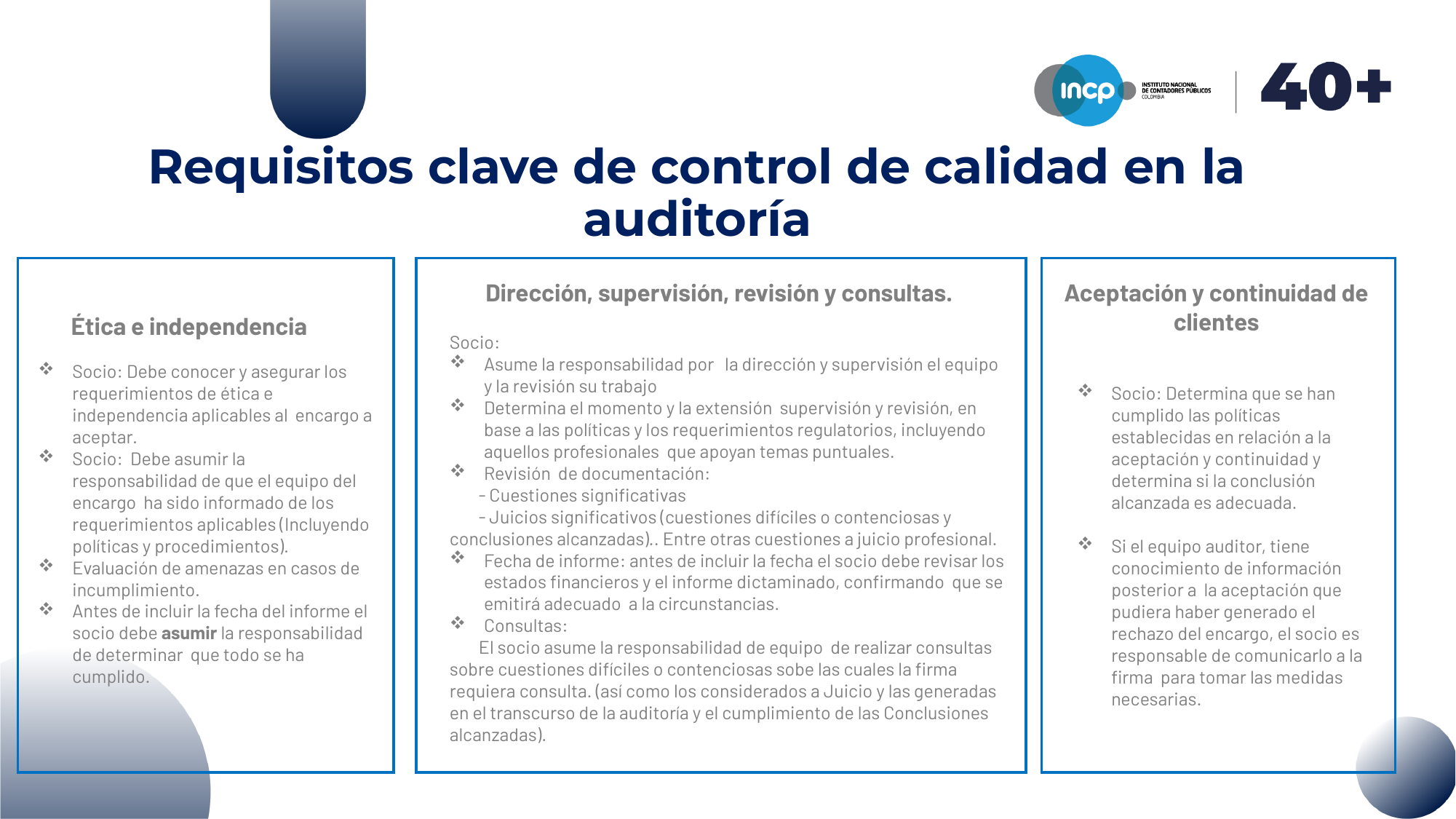

# Requisitos clave de control de calidad en la auditoría

Aceptación y continuidad de clientes
Dirección, supervisión, revisión y consultas.
Ética e independencia
Socio:
Asume la responsabilidad por   la dirección y supervisión el equipo y la revisión su trabajo
Determina el momento y la extensión  supervisión y revisión, en base a las políticas y los requerimientos regulatorios, incluyendo aquellos profesionales  que apoyan temas puntuales.
Revisión  de documentación:
        - Cuestiones significativas
        - Juicios significativos (cuestiones difíciles o contenciosas y conclusiones alcanzadas).. Entre otras cuestiones a juicio profesional.
Fecha de informe: antes de incluir la fecha el socio debe revisar los estados financieros y el informe dictaminado, confirmando  que se  emitirá adecuado  a la circunstancias.
Consultas:
        El socio asume la responsabilidad de equipo  de realizar consultas sobre cuestiones difíciles o contenciosas sobe las cuales la firma requiera consulta. (así como los considerados a Juicio y las generadas en el transcurso de la auditoría y el cumplimiento de las Conclusiones alcanzadas).

Socio: Debe conocer y asegurar los requerimientos de ética e independencia aplicables al  encargo a aceptar.
Socio:  Debe asumir la responsabilidad de que el equipo del encargo  ha sido informado de los requerimientos aplicables (Incluyendo políticas y procedimientos).
Evaluación de amenazas en casos de incumplimiento.
Antes de incluir la fecha del informe el socio debe asumir la responsabilidad  de determinar  que todo se ha cumplido.
Socio: Determina que se han cumplido las políticas establecidas en relación a la  aceptación y continuidad y determina si la conclusión alcanzada es adecuada.

Si el equipo auditor, tiene conocimiento de información posterior a  la aceptación que pudiera haber generado el   rechazo del encargo, el socio es responsable de comunicarlo a la firma  para tomar las medidas necesarias.